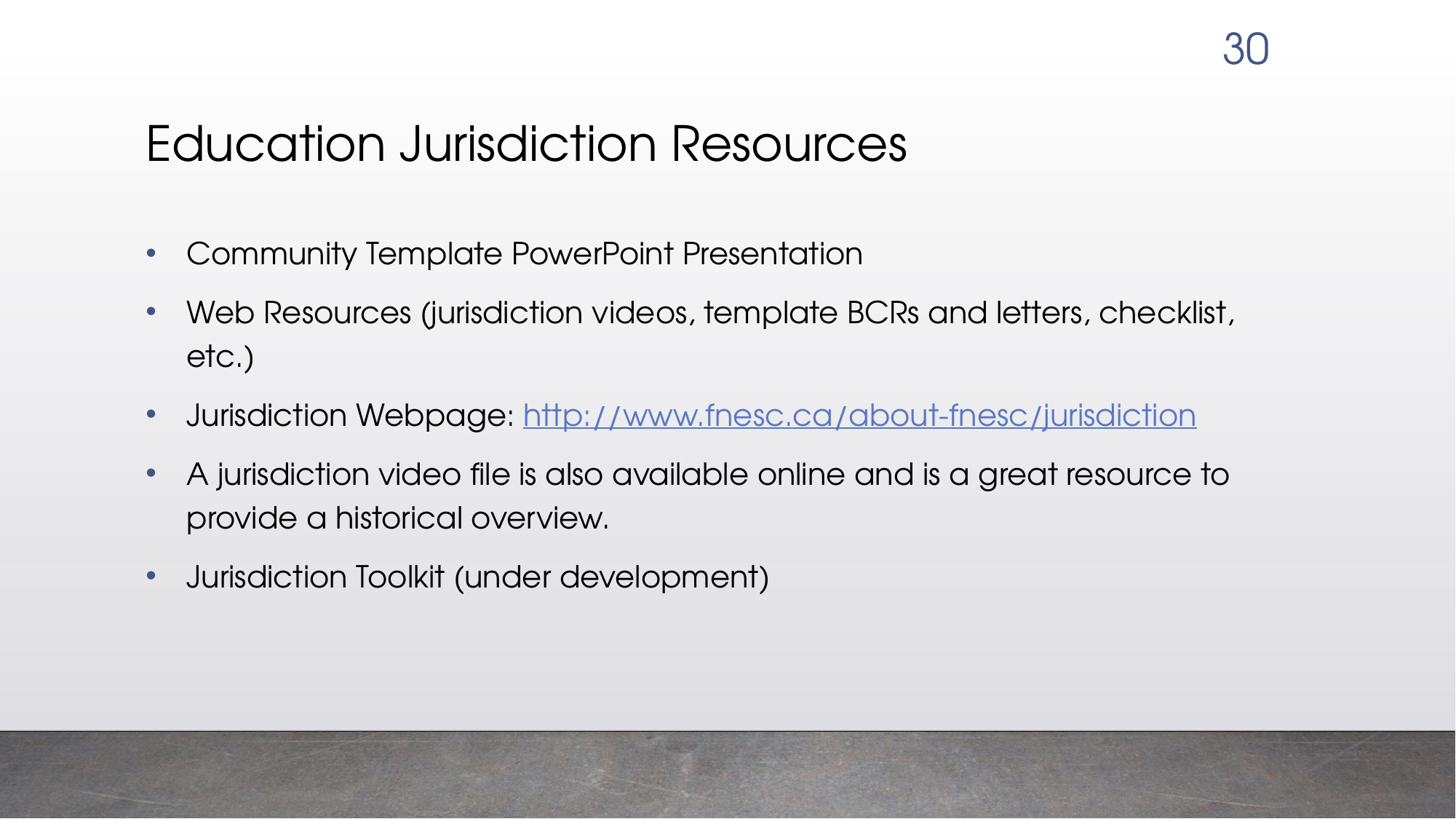

30
# Education Jurisdiction Resources
Community Template PowerPoint Presentation
Web Resources (jurisdiction videos, template BCRs and letters, checklist, etc.)
Jurisdiction Webpage: http://www.fnesc.ca/about-fnesc/jurisdiction
A jurisdiction video file is also available online and is a great resource to provide a historical overview.
Jurisdiction Toolkit (under development)